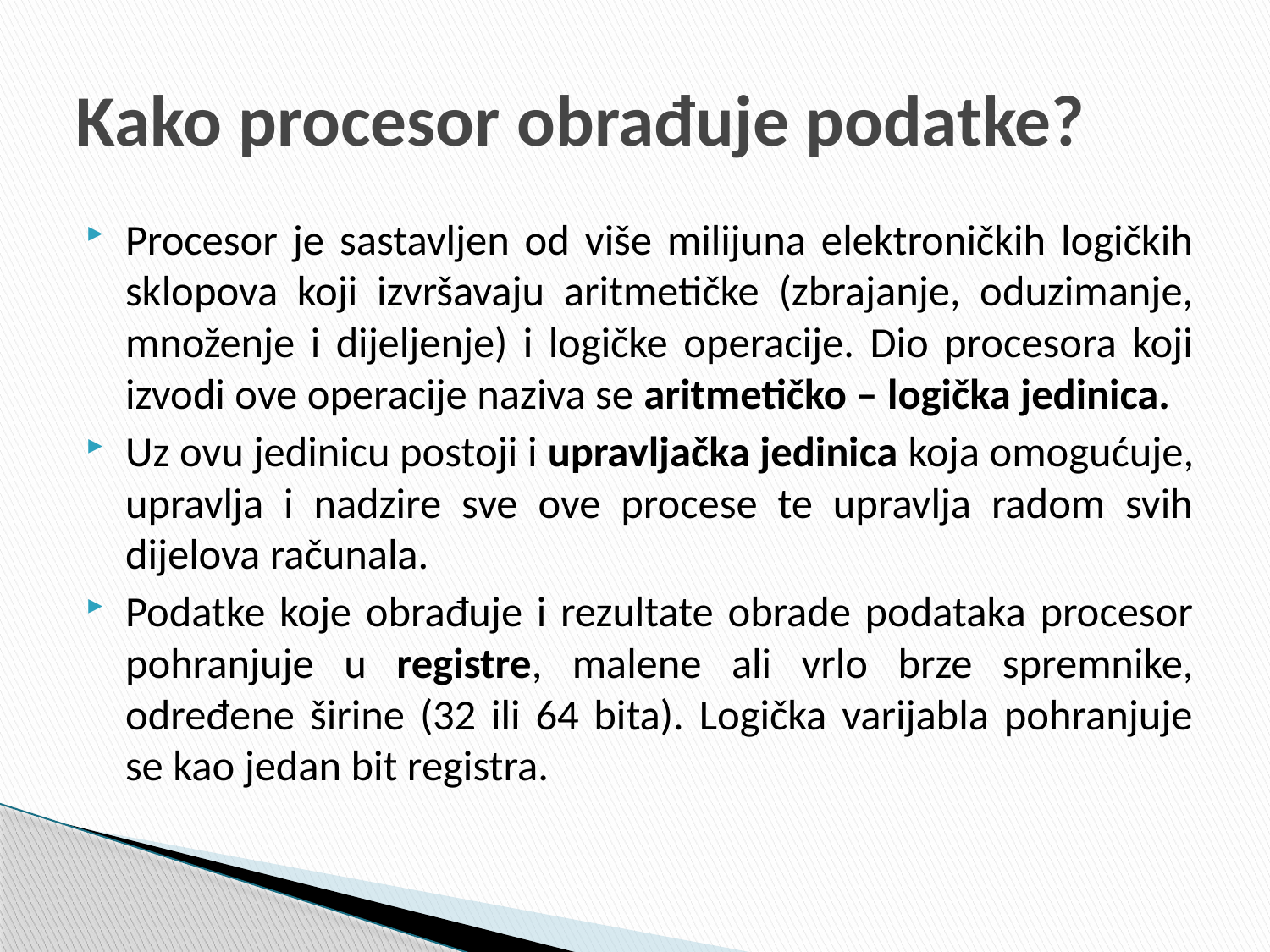

# Kako procesor obrađuje podatke?
Procesor je sastavljen od više milijuna elektroničkih logičkih sklopova koji izvršavaju aritmetičke (zbrajanje, oduzimanje, množenje i dijeljenje) i logičke operacije. Dio procesora koji izvodi ove operacije naziva se aritmetičko – logička jedinica.
Uz ovu jedinicu postoji i upravljačka jedinica koja omogućuje, upravlja i nadzire sve ove procese te upravlja radom svih dijelova računala.
Podatke koje obrađuje i rezultate obrade podataka procesor pohranjuje u registre, malene ali vrlo brze spremnike, određene širine (32 ili 64 bita). Logička varijabla pohranjuje se kao jedan bit registra.